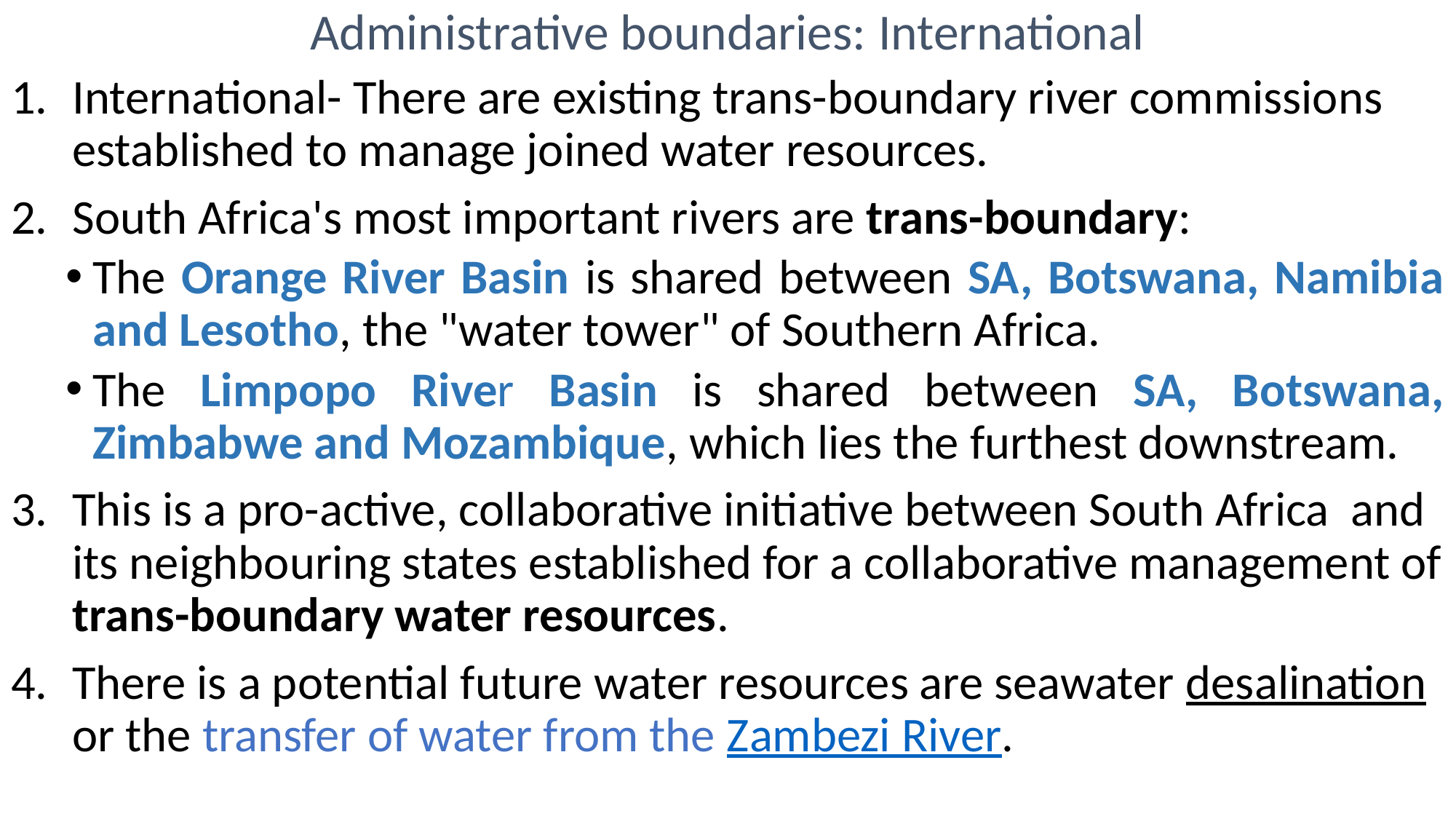

# Administrative boundaries: International
International- There are existing trans-boundary river commissions established to manage joined water resources.
South Africa's most important rivers are trans-boundary:
The Orange River Basin is shared between SA, Botswana, Namibia and Lesotho, the "water tower" of Southern Africa.
The Limpopo River Basin is shared between SA, Botswana, Zimbabwe and Mozambique, which lies the furthest downstream.
This is a pro-active, collaborative initiative between South Africa  and its neighbouring states established for a collaborative management of trans-boundary water resources.
There is a potential future water resources are seawater desalination or the transfer of water from the Zambezi River.